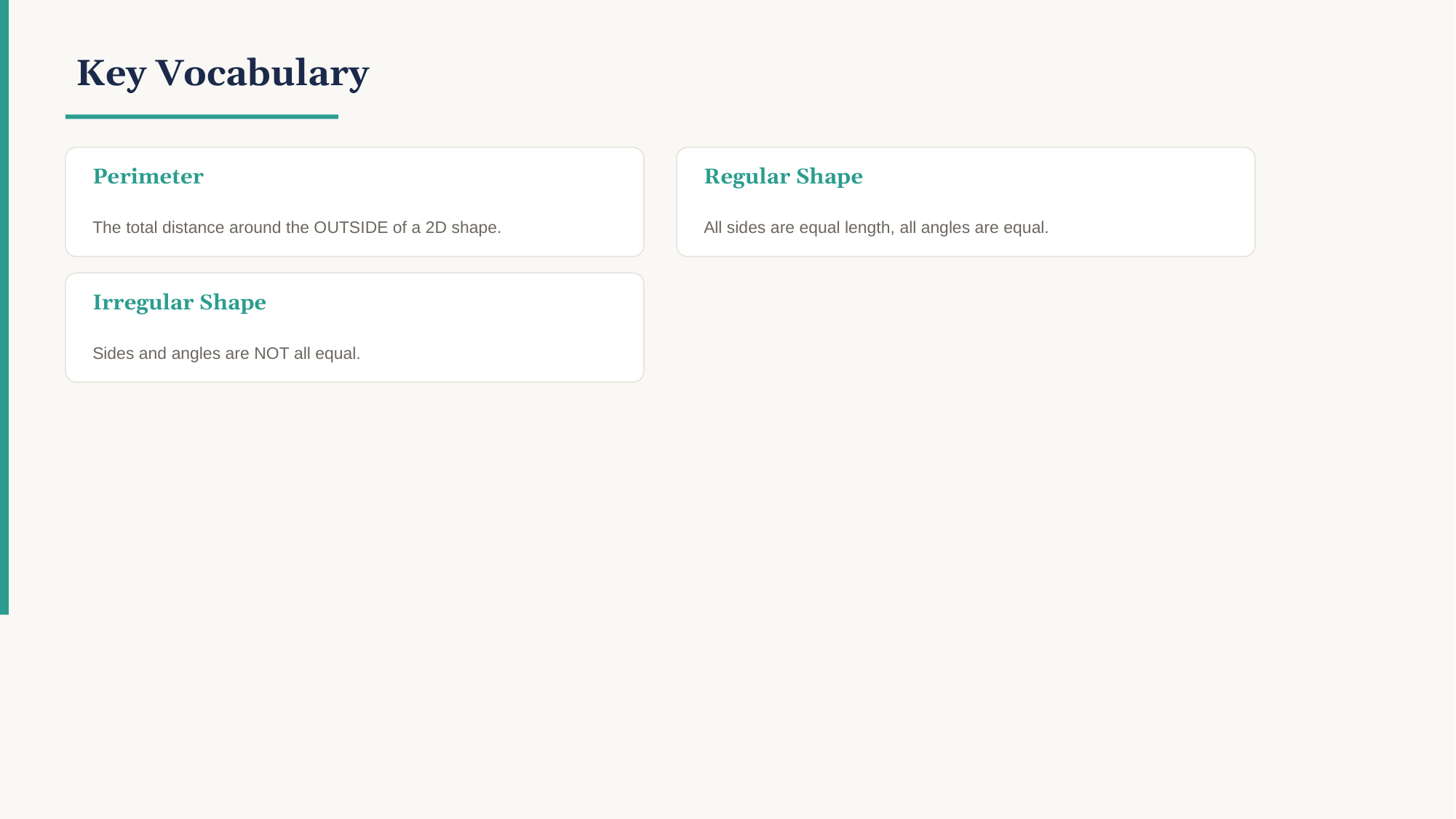

Key Vocabulary

Perimeter
Regular Shape
The total distance around the OUTSIDE of a 2D shape.
All sides are equal length, all angles are equal.

Irregular Shape
Sides and angles are NOT all equal.